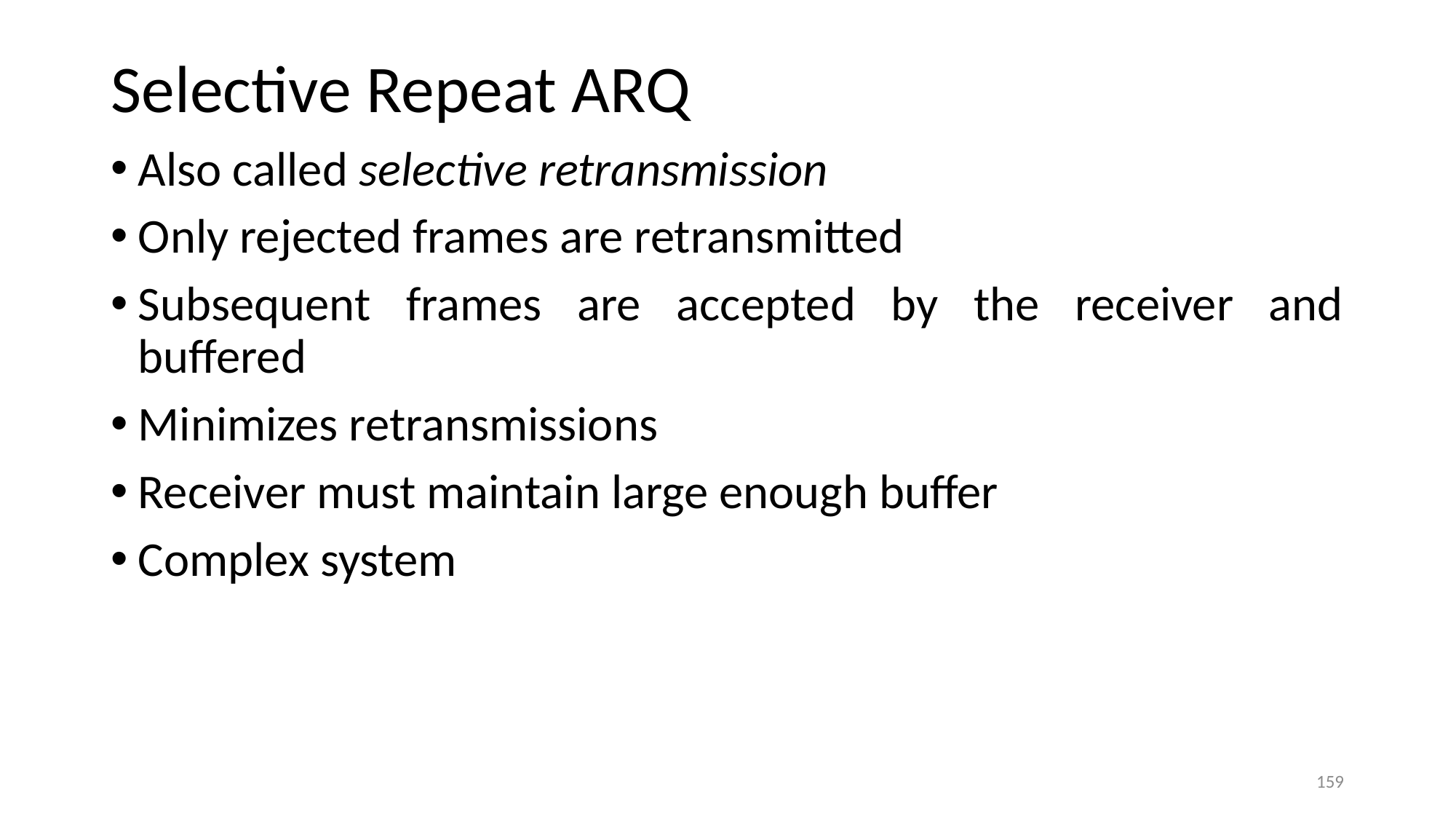

# Selective Repeat ARQ
Also called selective retransmission
Only rejected frames are retransmitted
Subsequent frames are accepted by the receiver and buffered
Minimizes retransmissions
Receiver must maintain large enough buffer
Complex system
159